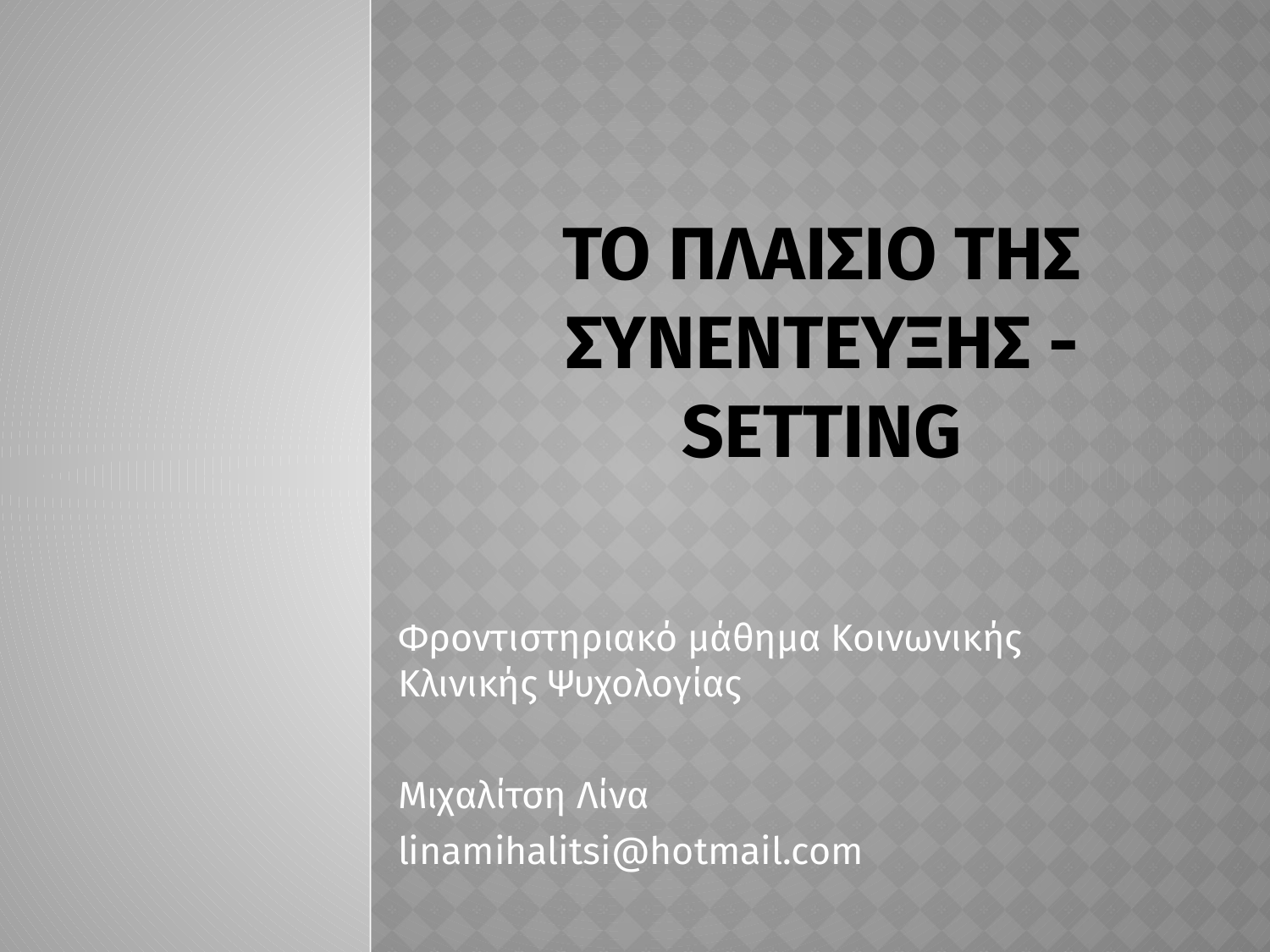

# Το πλαισιο τησ συνεντευξησ - setting
Φροντιστηριακό μάθημα Κοινωνικής Κλινικής Ψυχολογίας

Μιχαλίτση Λίνα
linamihalitsi@hotmail.com